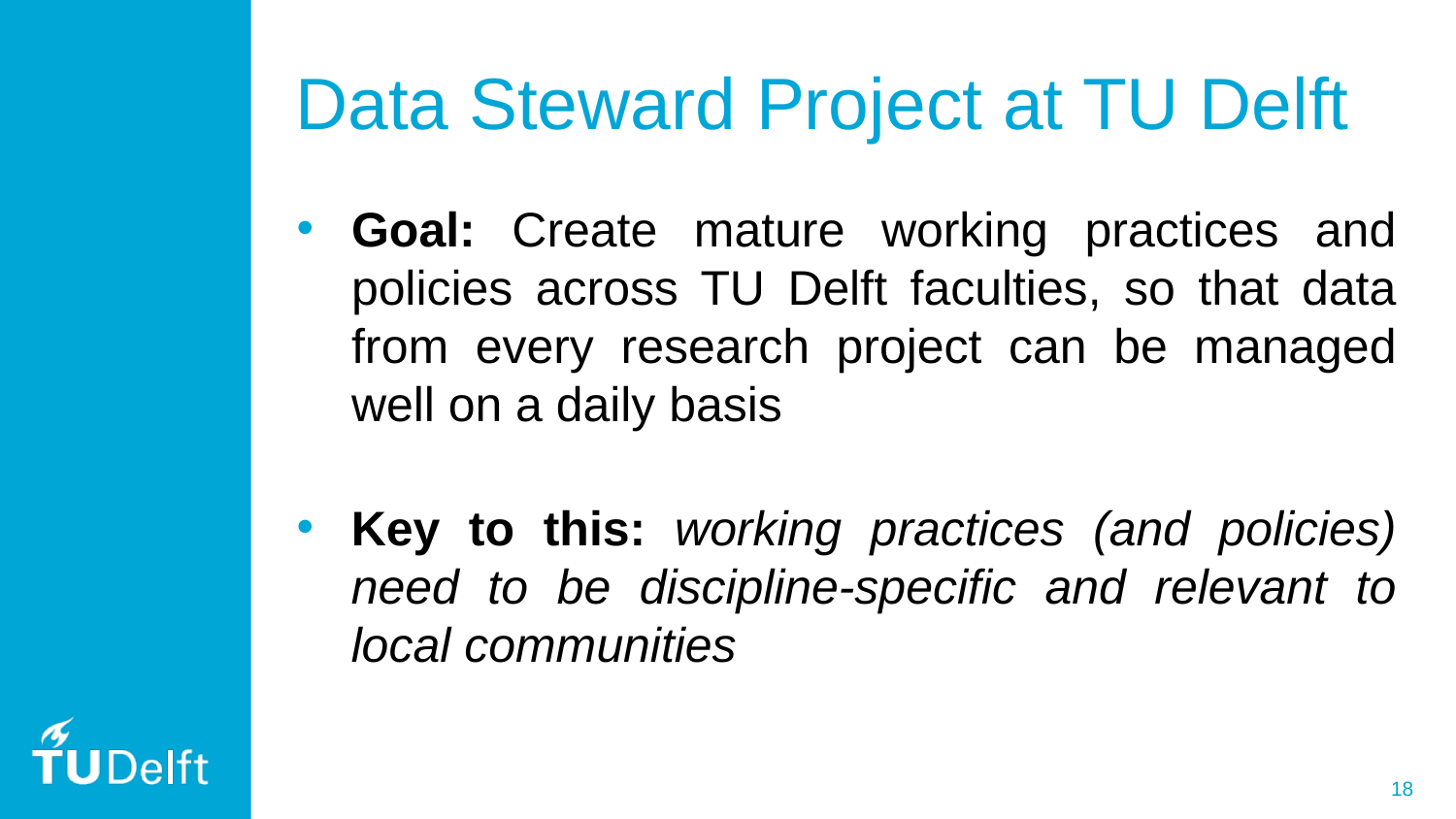

# Data Steward Project at TU Delft
Goal: Create mature working practices and policies across TU Delft faculties, so that data from every research project can be managed well on a daily basis
Key to this: working practices (and policies) need to be discipline-specific and relevant to local communities